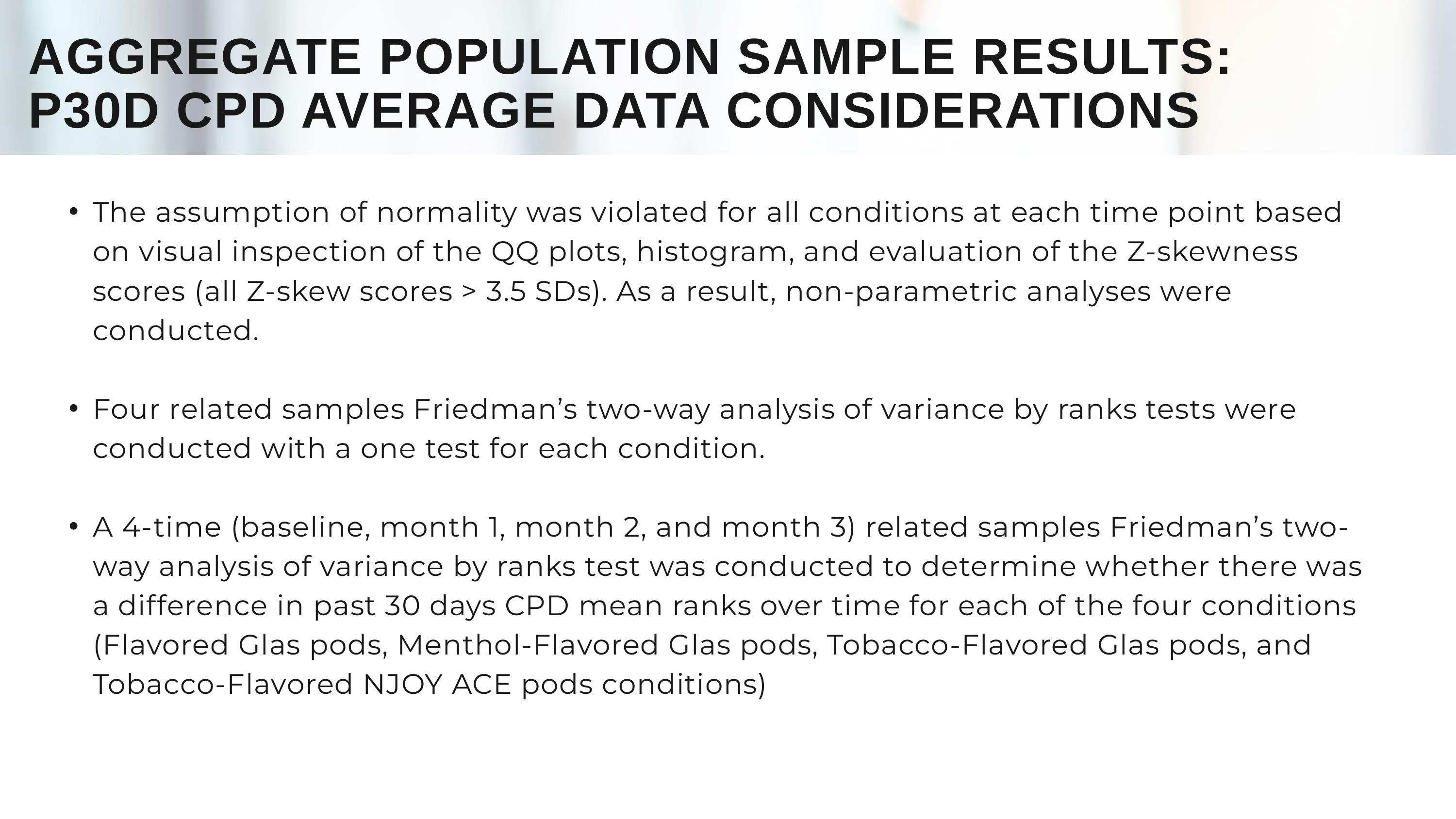

AGGREGATE POPULATION SAMPLE RESULTS:
P30D CPD AVERAGE DATA CONSIDERATIONS
The assumption of normality was violated for all conditions at each time point based on visual inspection of the QQ plots, histogram, and evaluation of the Z-skewness scores (all Z-skew scores > 3.5 SDs). As a result, non-parametric analyses were conducted.

Four related samples Friedman’s two-way analysis of variance by ranks tests were conducted with a one test for each condition.

A 4-time (baseline, month 1, month 2, and month 3) related samples Friedman’s two-way analysis of variance by ranks test was conducted to determine whether there was a difference in past 30 days CPD mean ranks over time for each of the four conditions (Flavored Glas pods, Menthol-Flavored Glas pods, Tobacco-Flavored Glas pods, and Tobacco-Flavored NJOY ACE pods conditions)